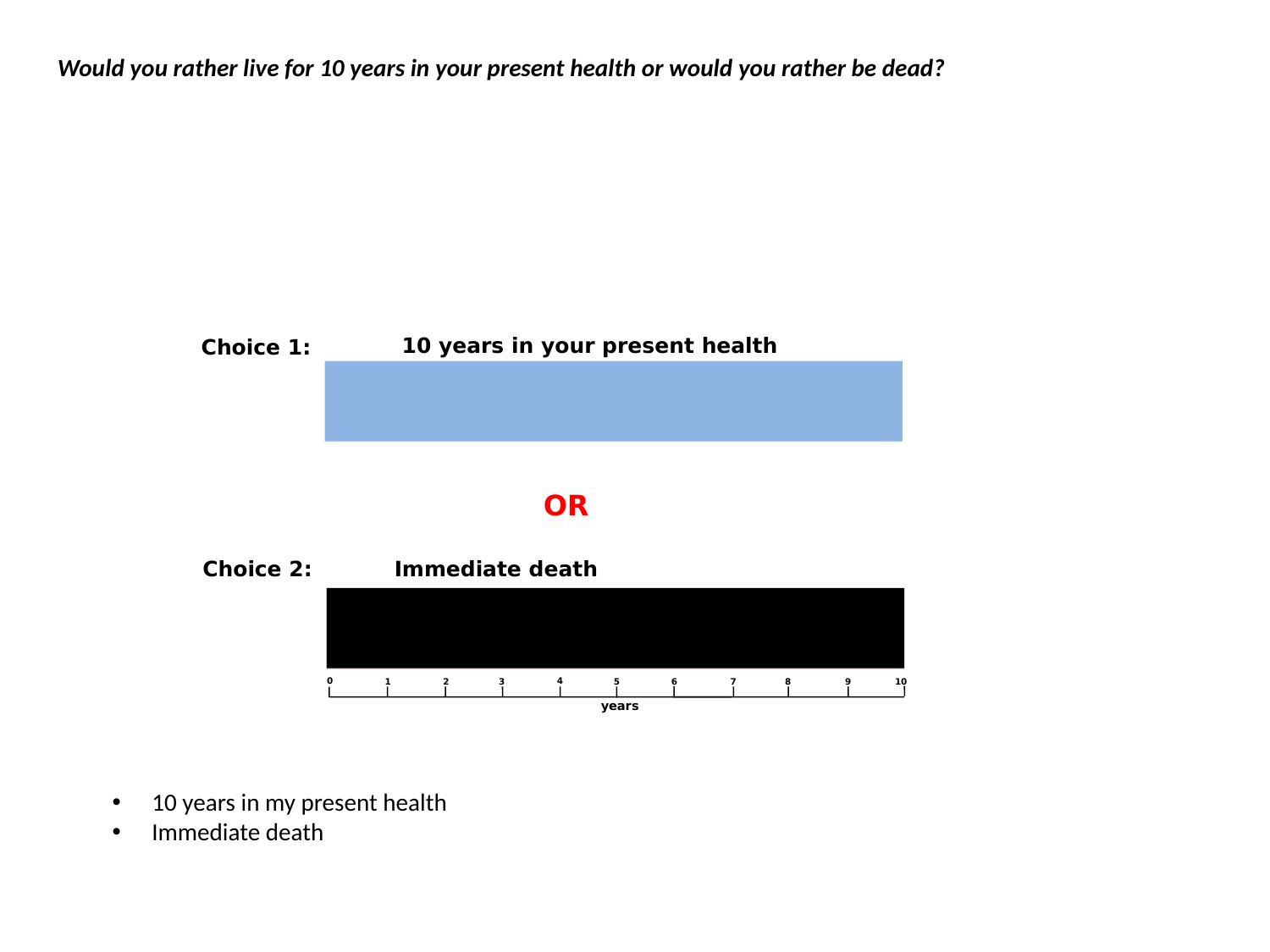

Would you rather live for 10 years in your present health or would you rather be dead?
10 years in your present health

Choice 1:

OR
Choice 2:
Immediate death

0
4
1
2
3
5
6
7
8
9
10

years
10 years in my present health
Immediate death